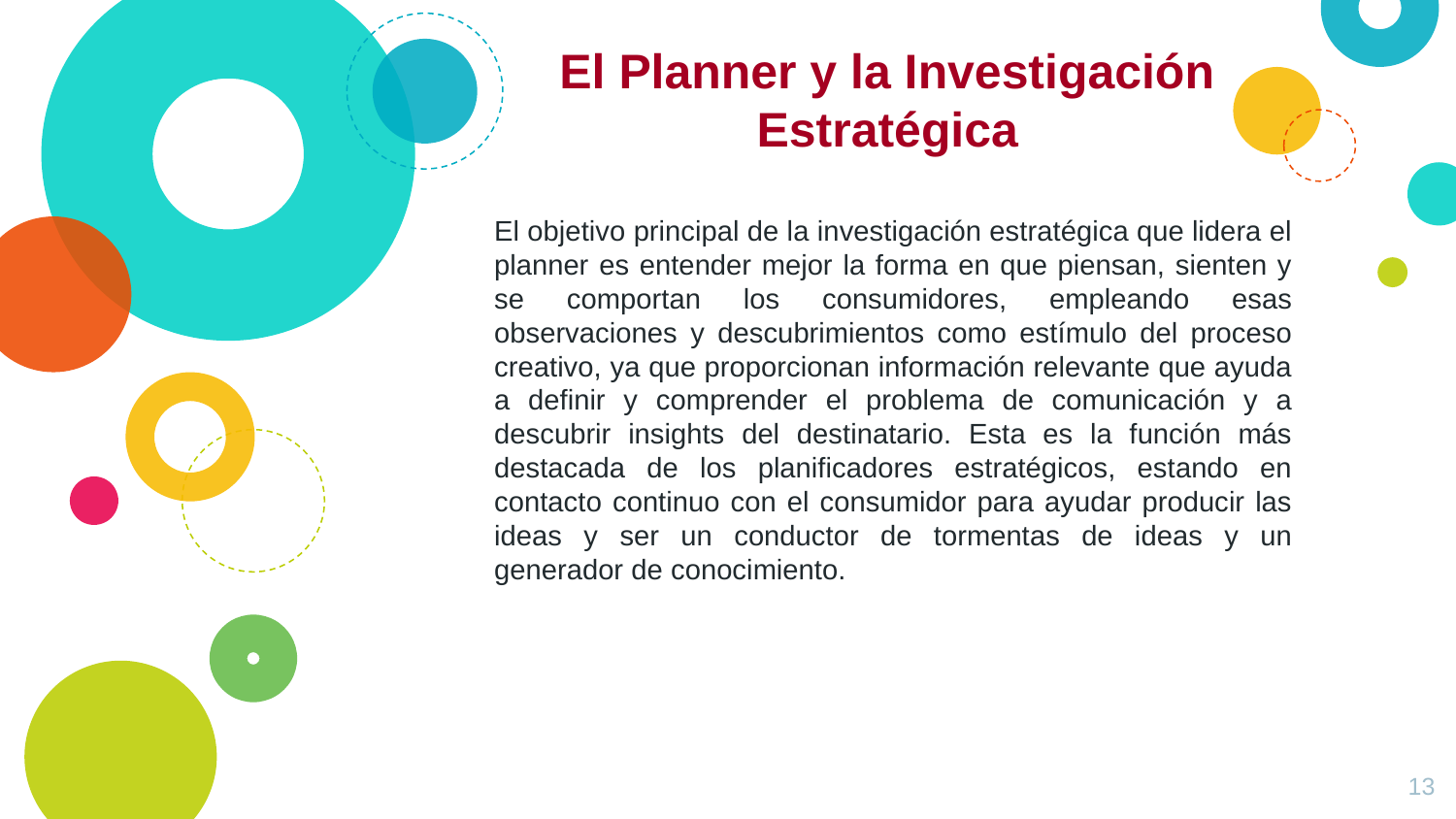

# El Planner y la Investigación Estratégica
El objetivo principal de la investigación estratégica que lidera el planner es entender mejor la forma en que piensan, sienten y se comportan los consumidores, empleando esas observaciones y descubrimientos como estímulo del proceso creativo, ya que proporcionan información relevante que ayuda a definir y comprender el problema de comunicación y a descubrir insights del destinatario. Esta es la función más destacada de los planificadores estratégicos, estando en contacto continuo con el consumidor para ayudar producir las ideas y ser un conductor de tormentas de ideas y un generador de conocimiento.
13